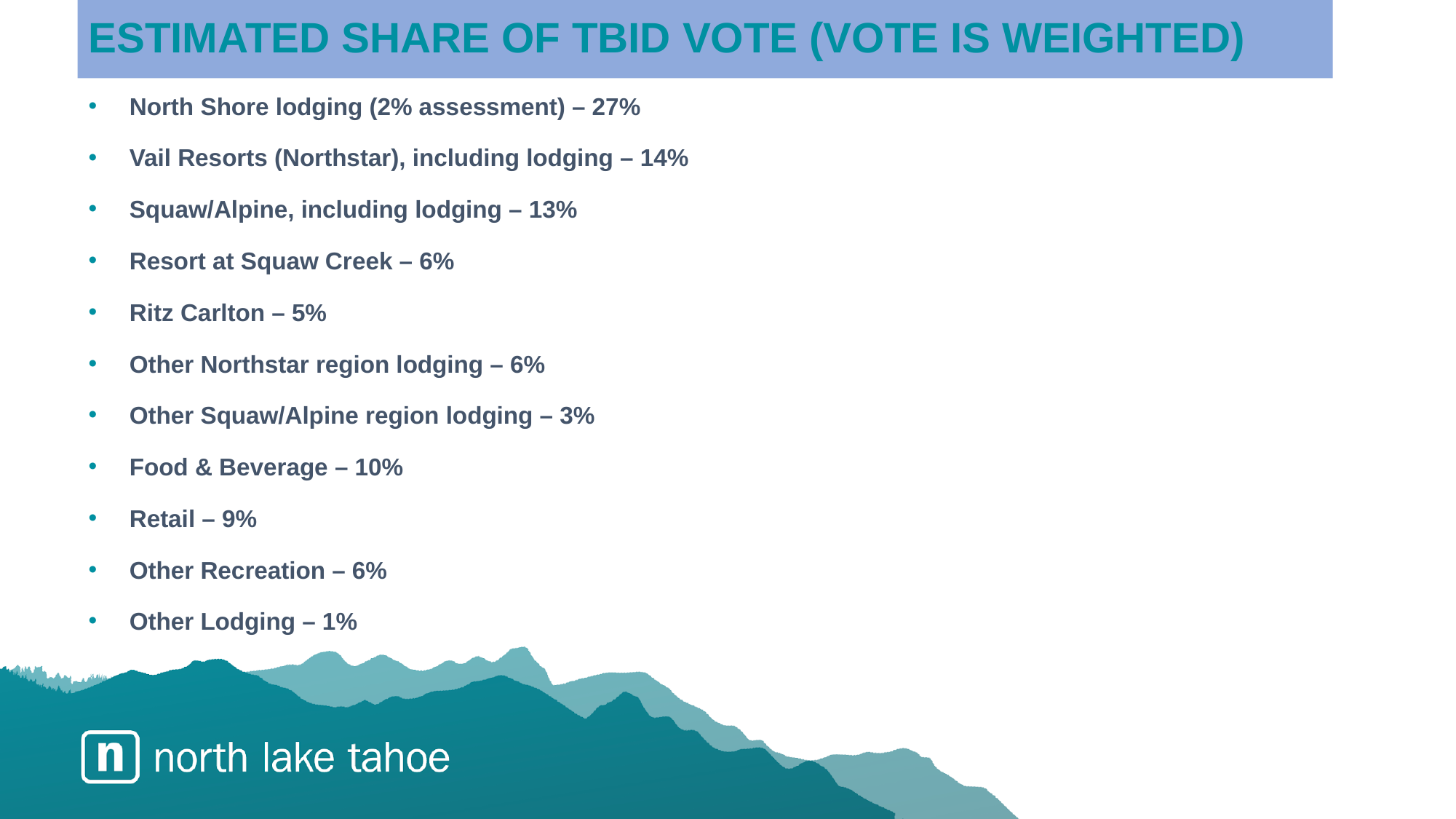

# ESTIMATED SHARE OF TBID VOTE (VOTE IS WEIGHTED)
North Shore lodging (2% assessment) – 27%
Vail Resorts (Northstar), including lodging – 14%
Squaw/Alpine, including lodging – 13%
Resort at Squaw Creek – 6%
Ritz Carlton – 5%
Other Northstar region lodging – 6%
Other Squaw/Alpine region lodging – 3%
Food & Beverage – 10%
Retail – 9%
Other Recreation – 6%
Other Lodging – 1%